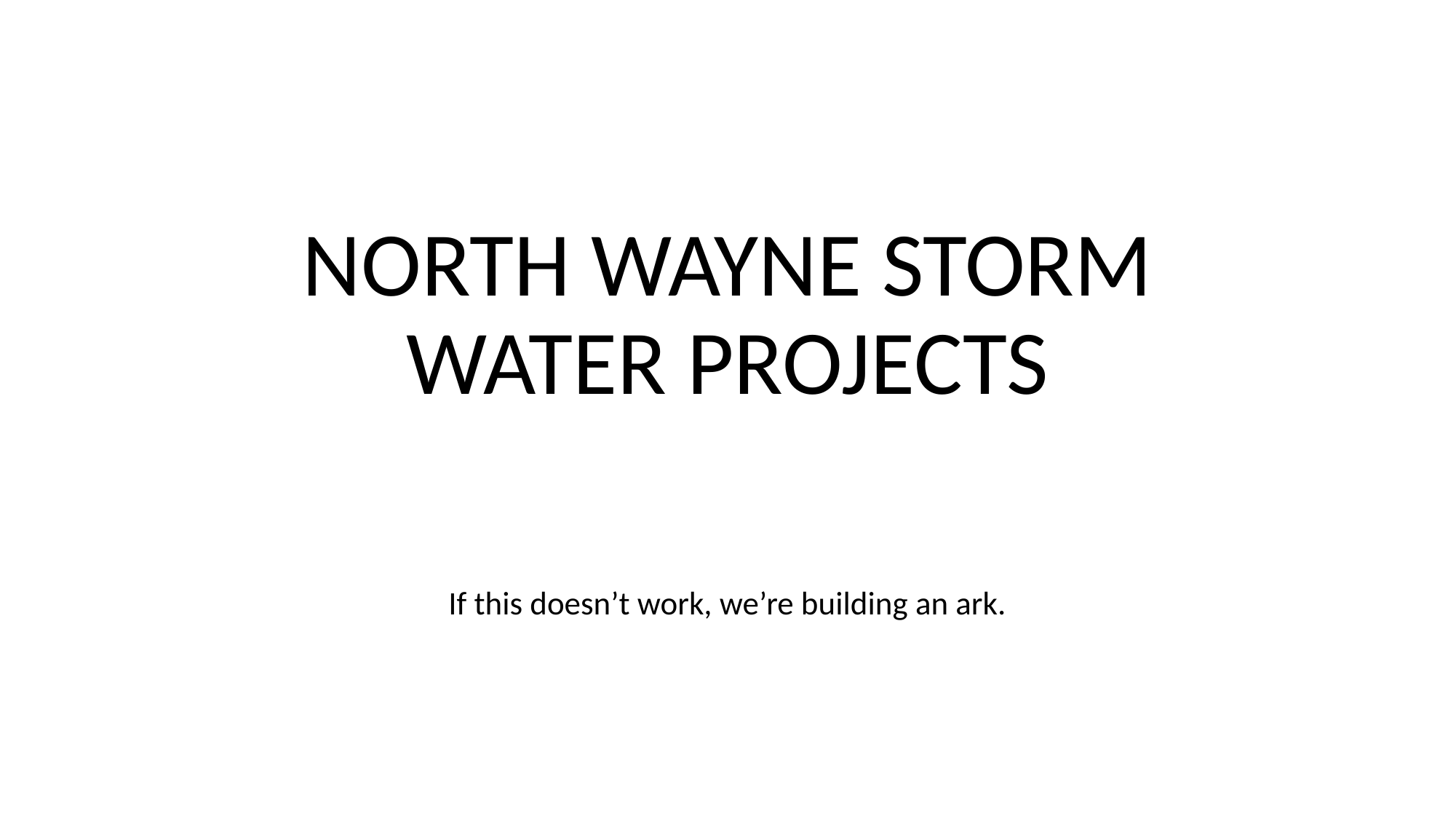

# NORTH WAYNE STORM WATER PROJECTS

If this doesn’t work, we’re building an ark.